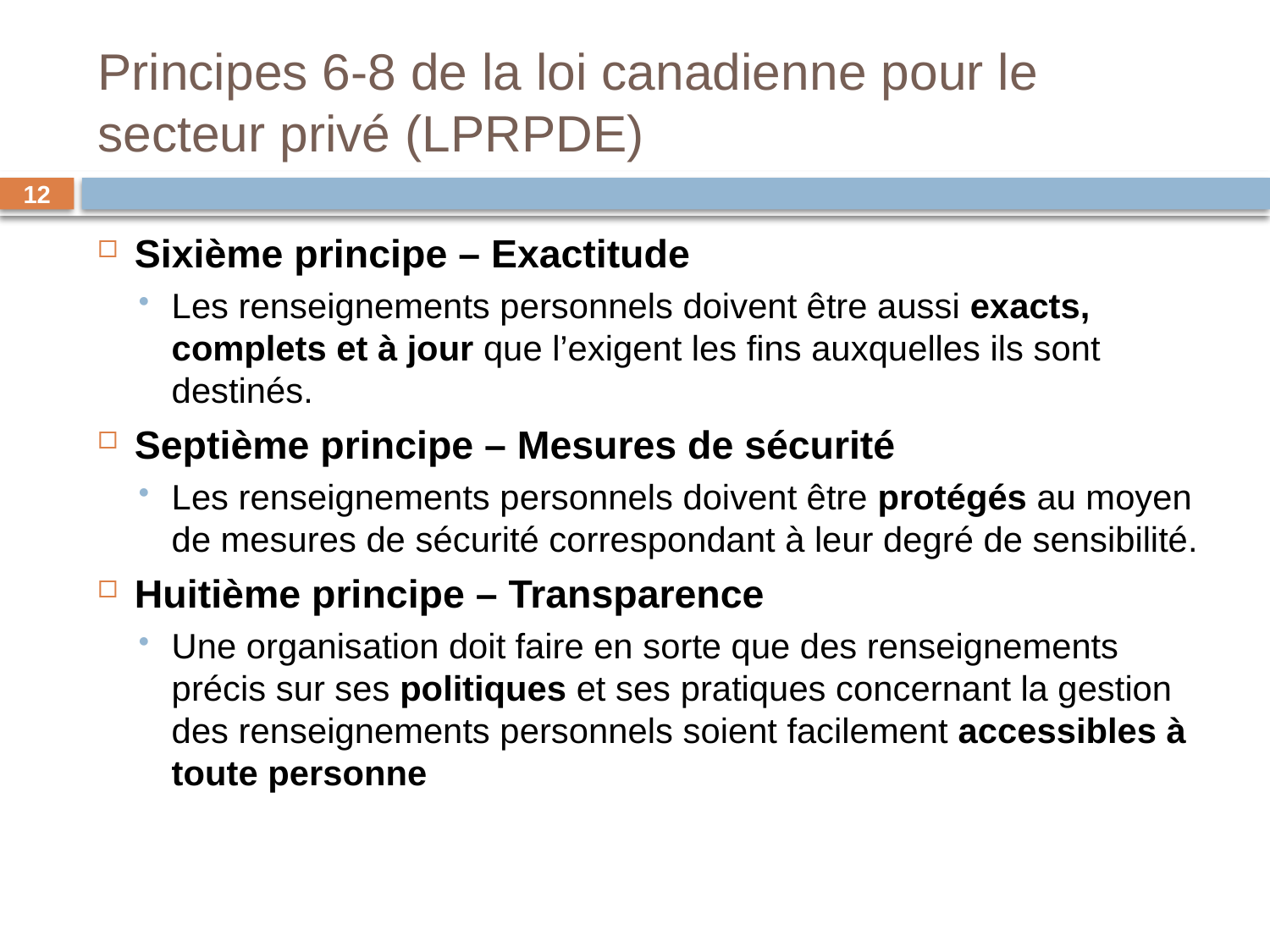

# Principes 6-8 de la loi canadienne pour le secteur privé (LPRPDE)
12
Sixième principe – Exactitude
Les renseignements personnels doivent être aussi exacts, complets et à jour que l’exigent les fins auxquelles ils sont destinés.
Septième principe – Mesures de sécurité
Les renseignements personnels doivent être protégés au moyen de mesures de sécurité correspondant à leur degré de sensibilité.
Huitième principe – Transparence
Une organisation doit faire en sorte que des renseignements précis sur ses politiques et ses pratiques concernant la gestion des renseignements personnels soient facilement accessibles à toute personne